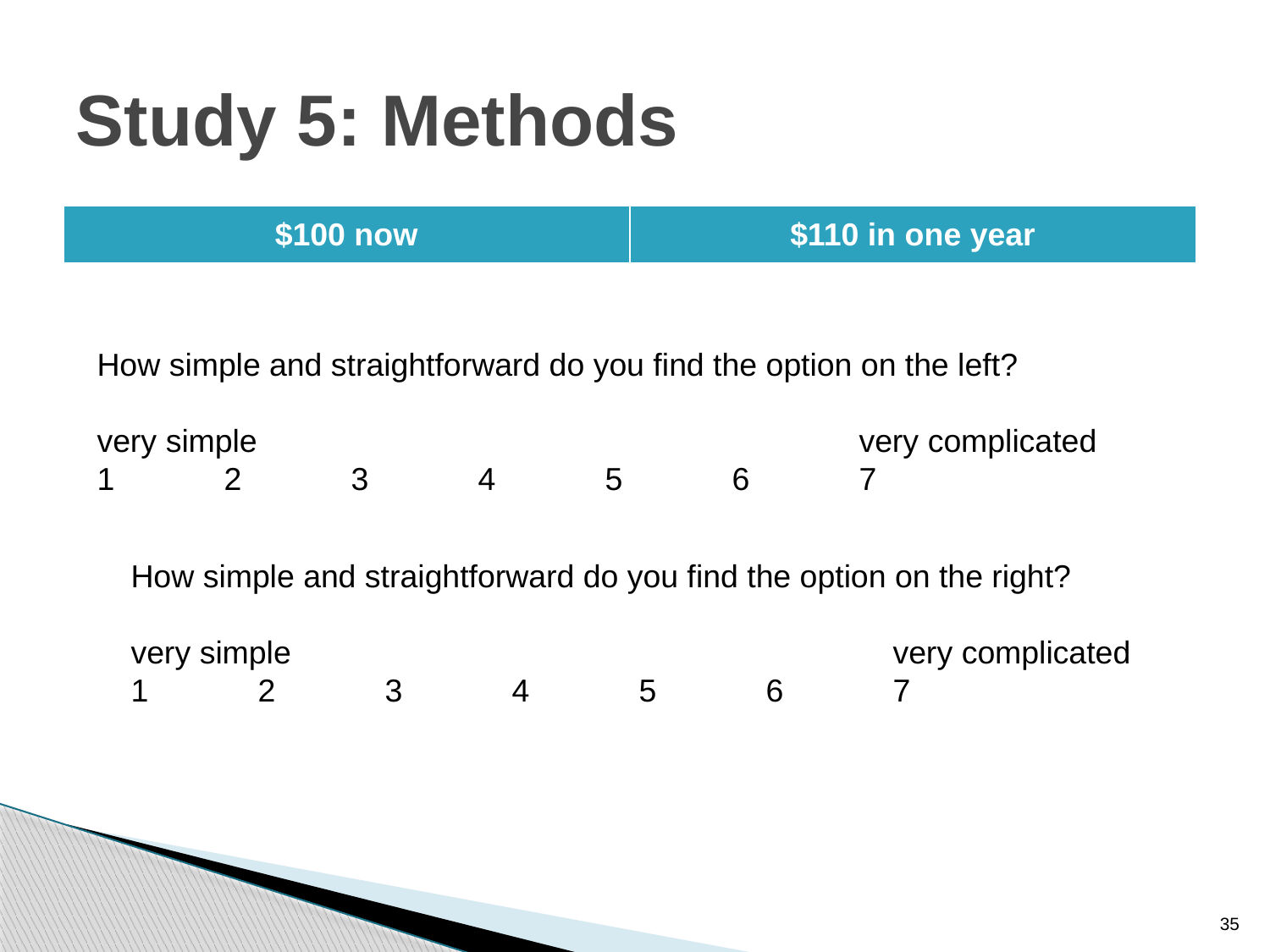

# Study 5: Methods
| $100 now | $110 in one year |
| --- | --- |
How simple and straightforward do you find the option on the left?

very simple					very complicated
1	2	3	4	5	6	7
How simple and straightforward do you find the option on the right?

very simple					very complicated
1	2	3	4	5	6	7
35